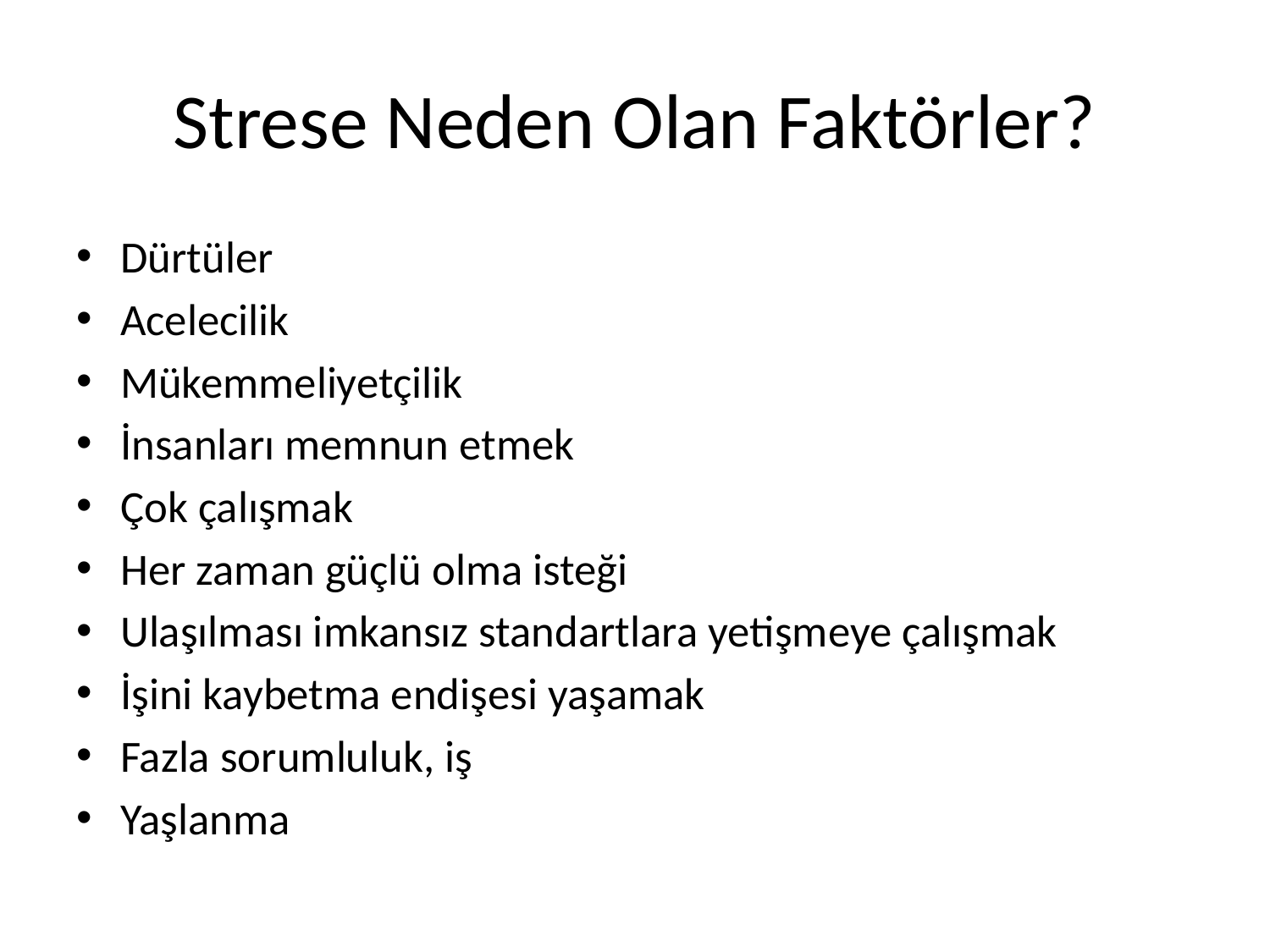

# Strese Neden Olan Faktörler?
Dürtüler
Acelecilik
Mükemmeliyetçilik
İnsanları memnun etmek
Çok çalışmak
Her zaman güçlü olma isteği
Ulaşılması imkansız standartlara yetişmeye çalışmak
İşini kaybetma endişesi yaşamak
Fazla sorumluluk, iş
Yaşlanma